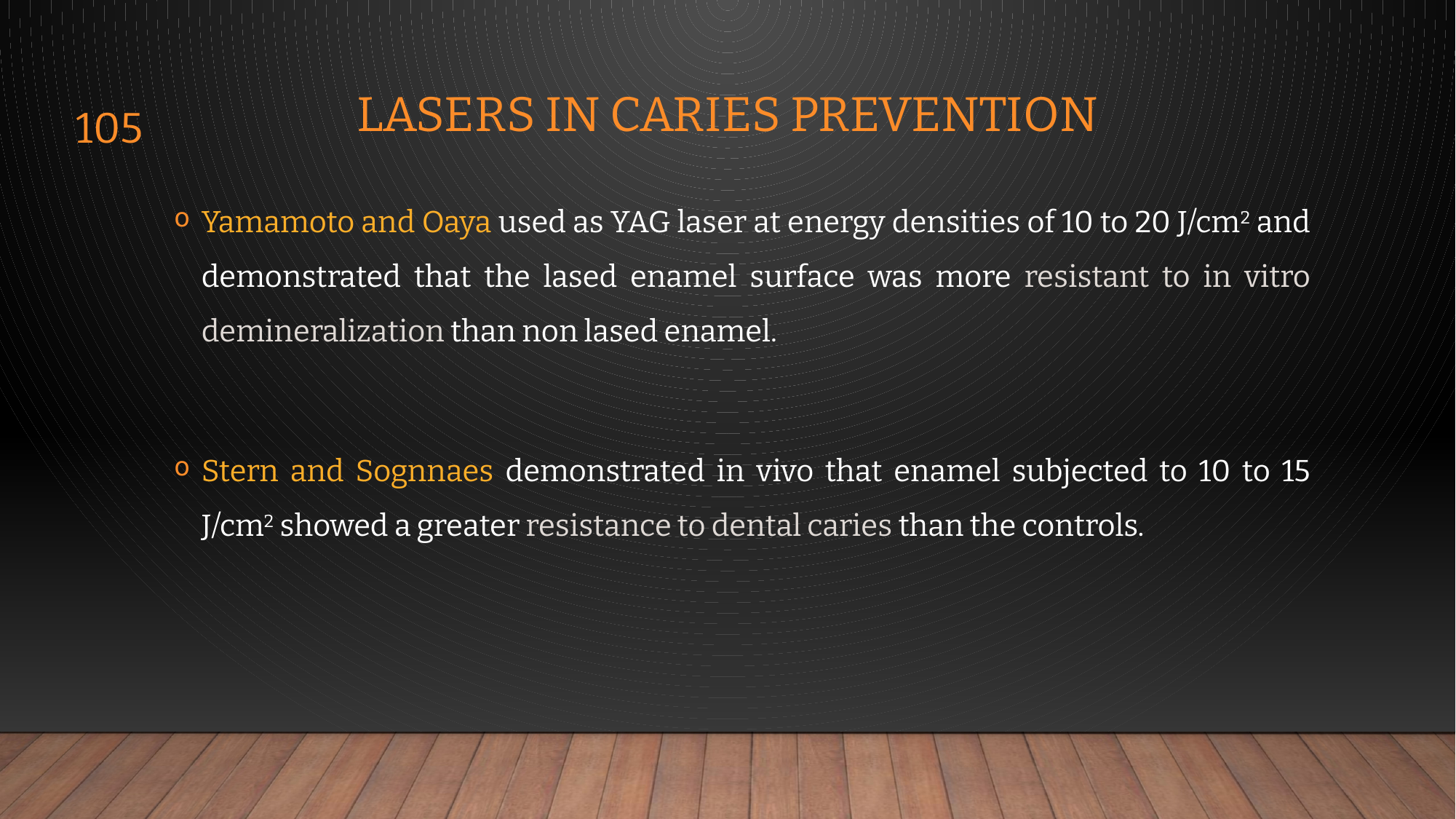

# LASERS IN CARIES PREVENTION
105
Yamamoto and Oaya used as YAG laser at energy densities of 10 to 20 J/cm2 and demonstrated that the lased enamel surface was more resistant to in vitro demineralization than non lased enamel.

Stern and Sognnaes demonstrated in vivo that enamel subjected to 10 to 15 J/cm2 showed a greater resistance to dental caries than the controls.